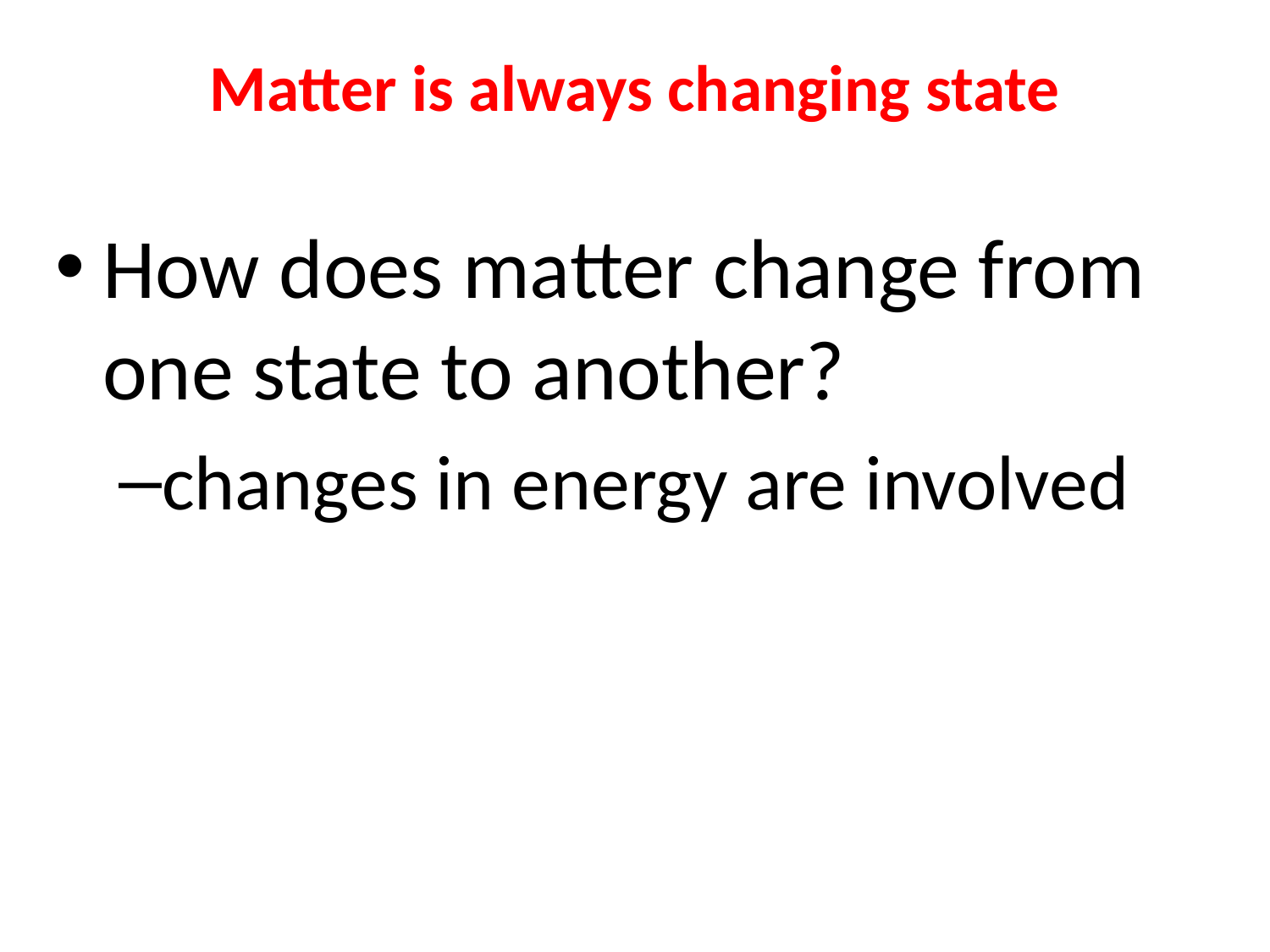

# Matter is always changing state
How does matter change from one state to another?
changes in energy are involved